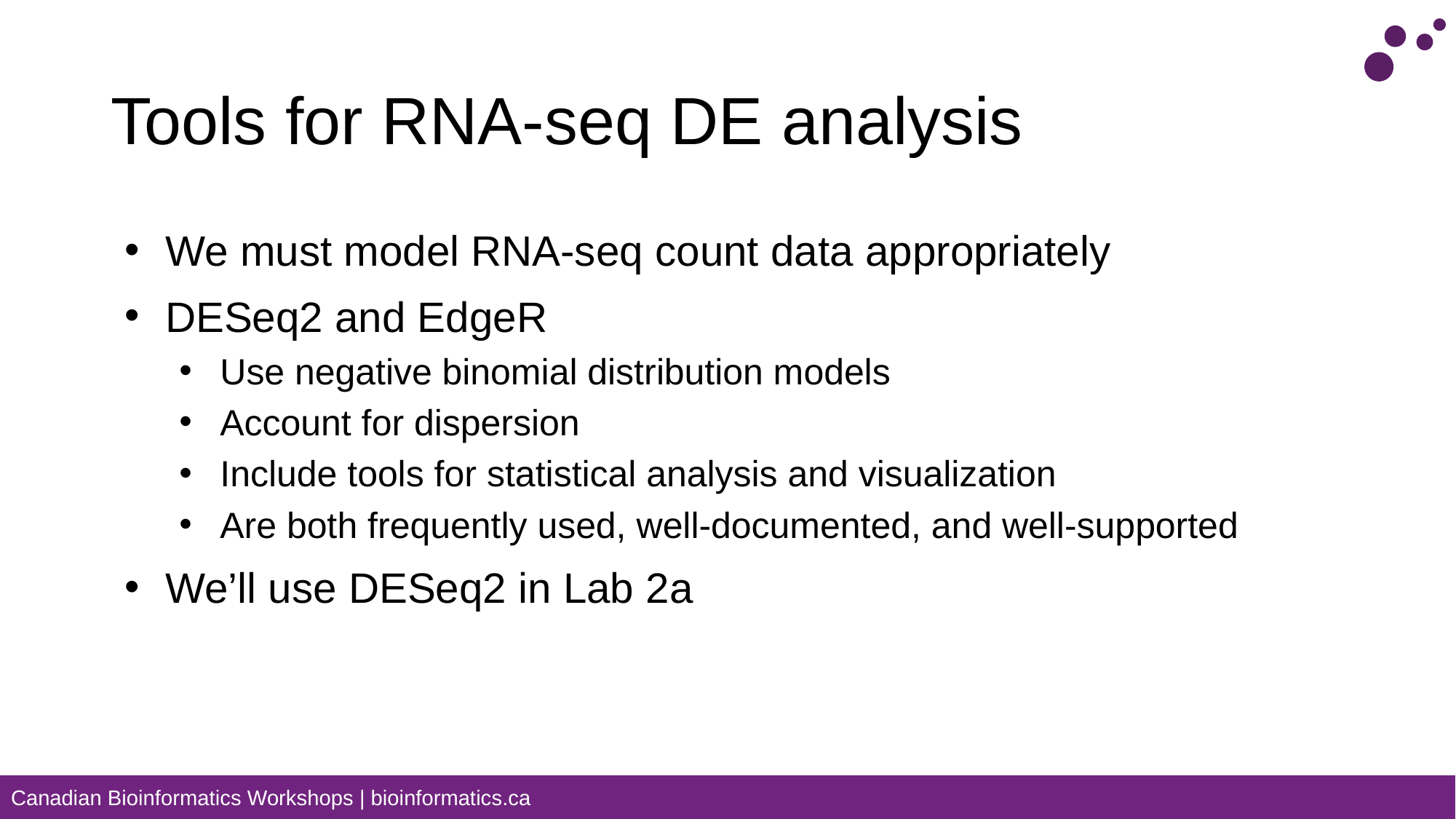

# Tools for RNA-seq DE analysis
We must model RNA-seq count data appropriately
DESeq2 and EdgeR
Use negative binomial distribution models
Account for dispersion
Include tools for statistical analysis and visualization
Are both frequently used, well-documented, and well-supported
We’ll use DESeq2 in Lab 2a